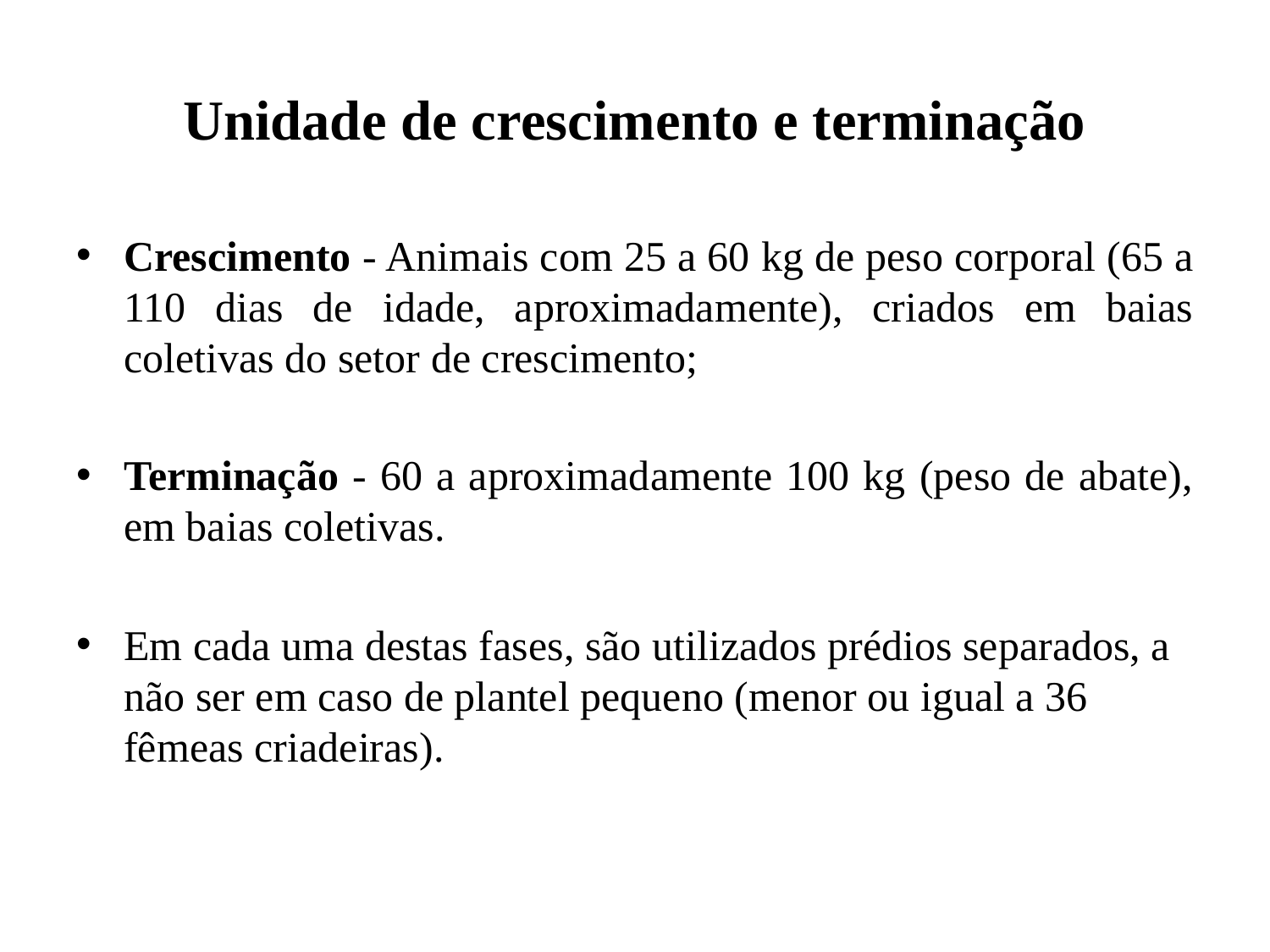

# Unidade de crescimento e terminação
Crescimento - Animais com 25 a 60 kg de peso corporal (65 a 110 dias de idade, aproximadamente), criados em baias coletivas do setor de crescimento;

Terminação - 60 a aproximadamente 100 kg (peso de abate), em baias coletivas.

Em cada uma destas fases, são utilizados prédios separados, a não ser em caso de plantel pequeno (menor ou igual a 36 fêmeas criadeiras).